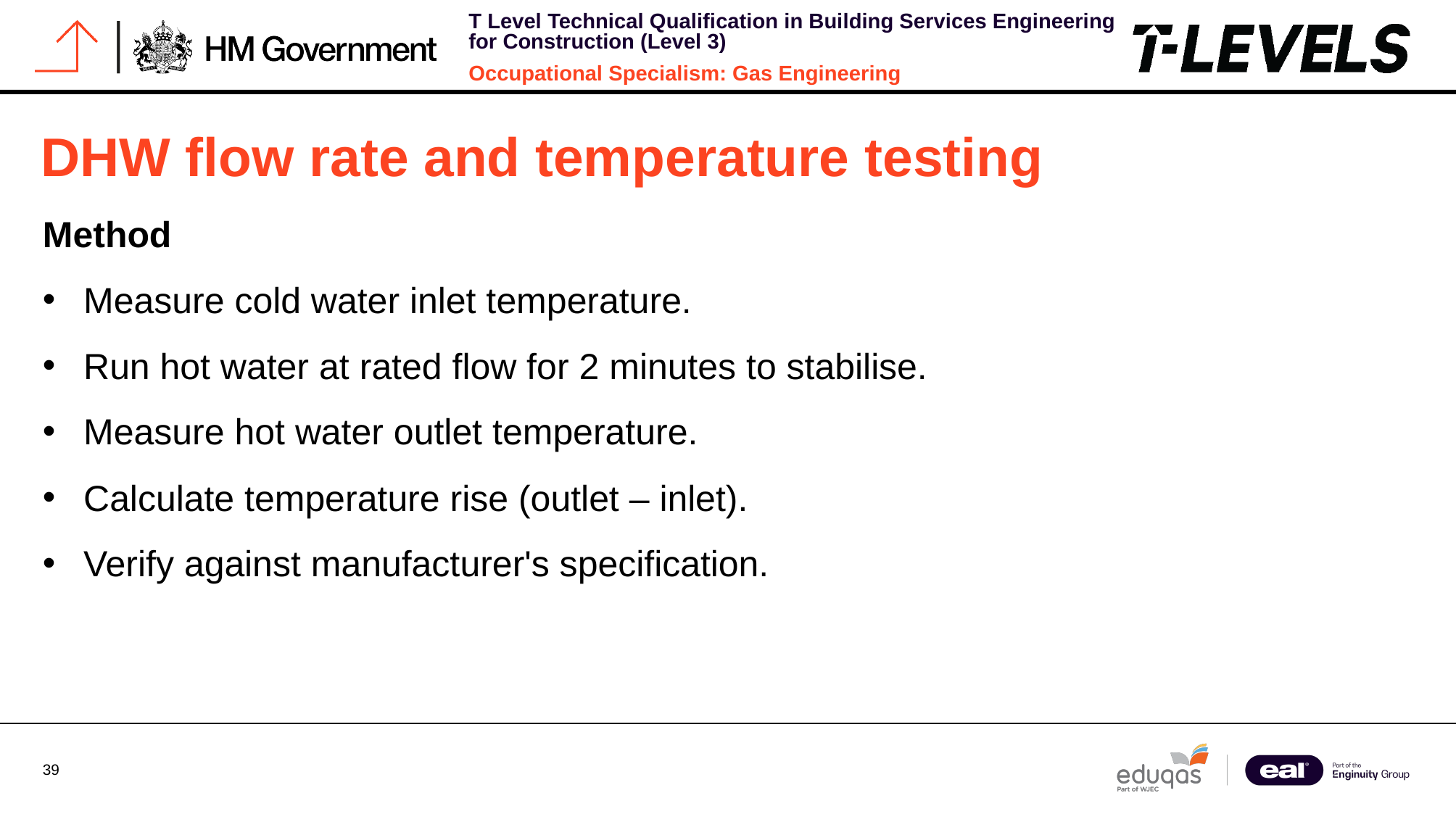

# DHW flow rate and temperature testing
Method
Measure cold water inlet temperature.
Run hot water at rated flow for 2 minutes to stabilise.
Measure hot water outlet temperature.
Calculate temperature rise (outlet – inlet).
Verify against manufacturer's specification.